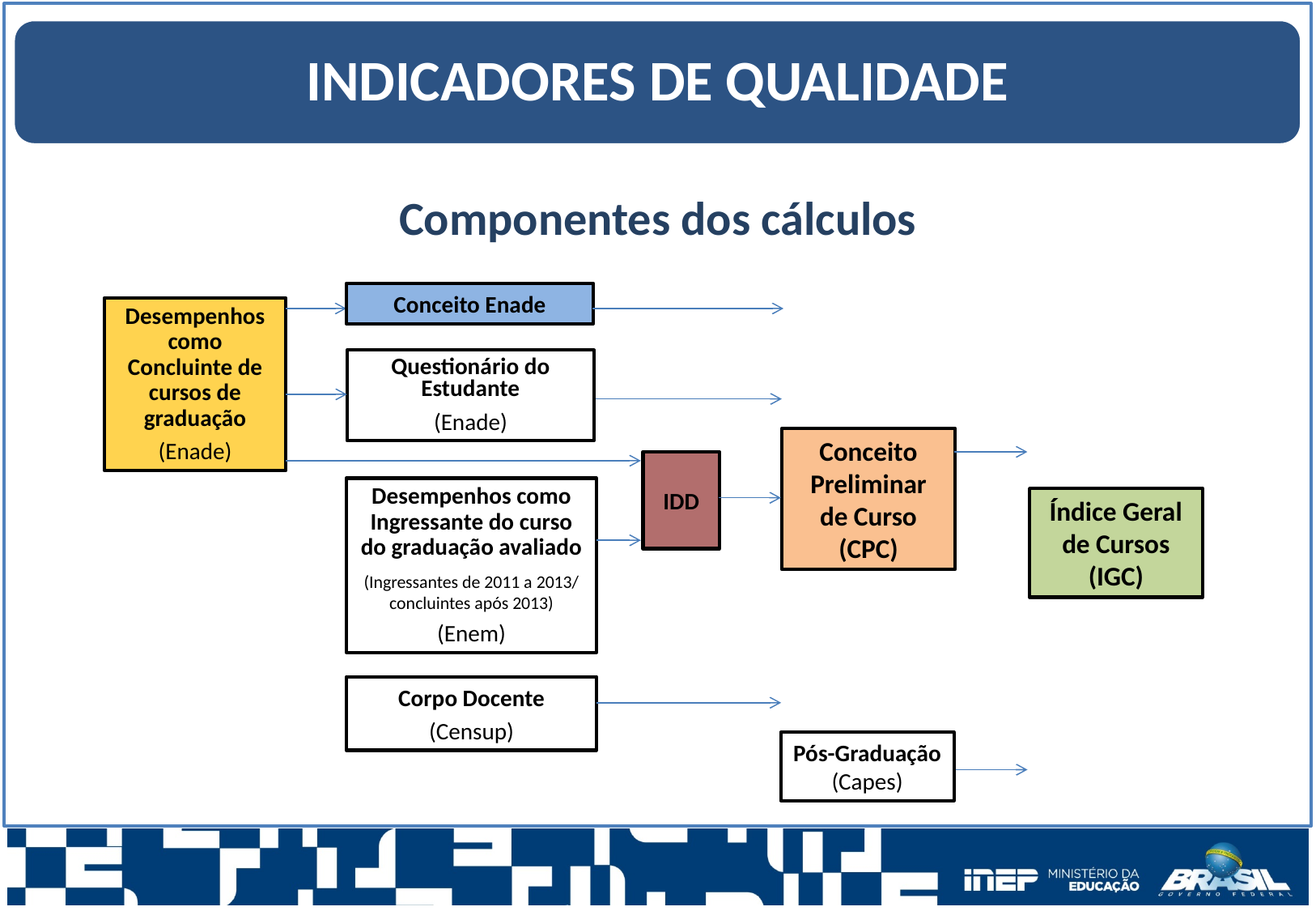

INDICADORES DE QUALIDADE
Componentes dos cálculos
Conceito Enade
Conceito Preliminar de Curso (CPC)
Índice Geral de Cursos (IGC)
Desempenhos como Concluinte de cursos de graduação
(Enade)
Questionário do Estudante
(Enade)

IDD

Desempenhos como Ingressante do curso do graduação avaliado
(Ingressantes de 2011 a 2013/ concluintes após 2013)
(Enem)
Corpo Docente
(Censup)
Pós-Graduação
(Capes)